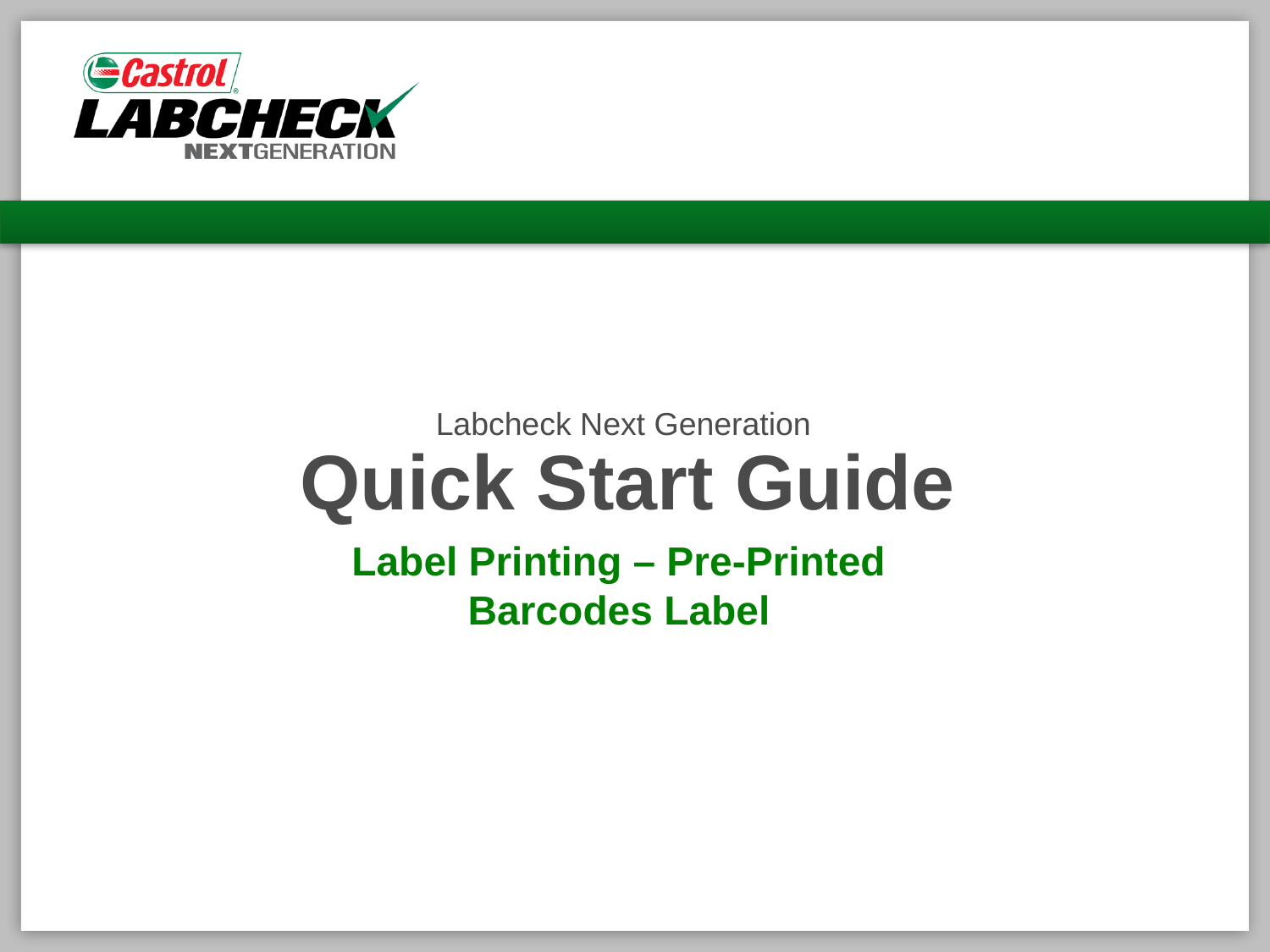

# Labcheck Next Generation Quick Start Guide
Label Printing – Pre-Printed Barcodes Label